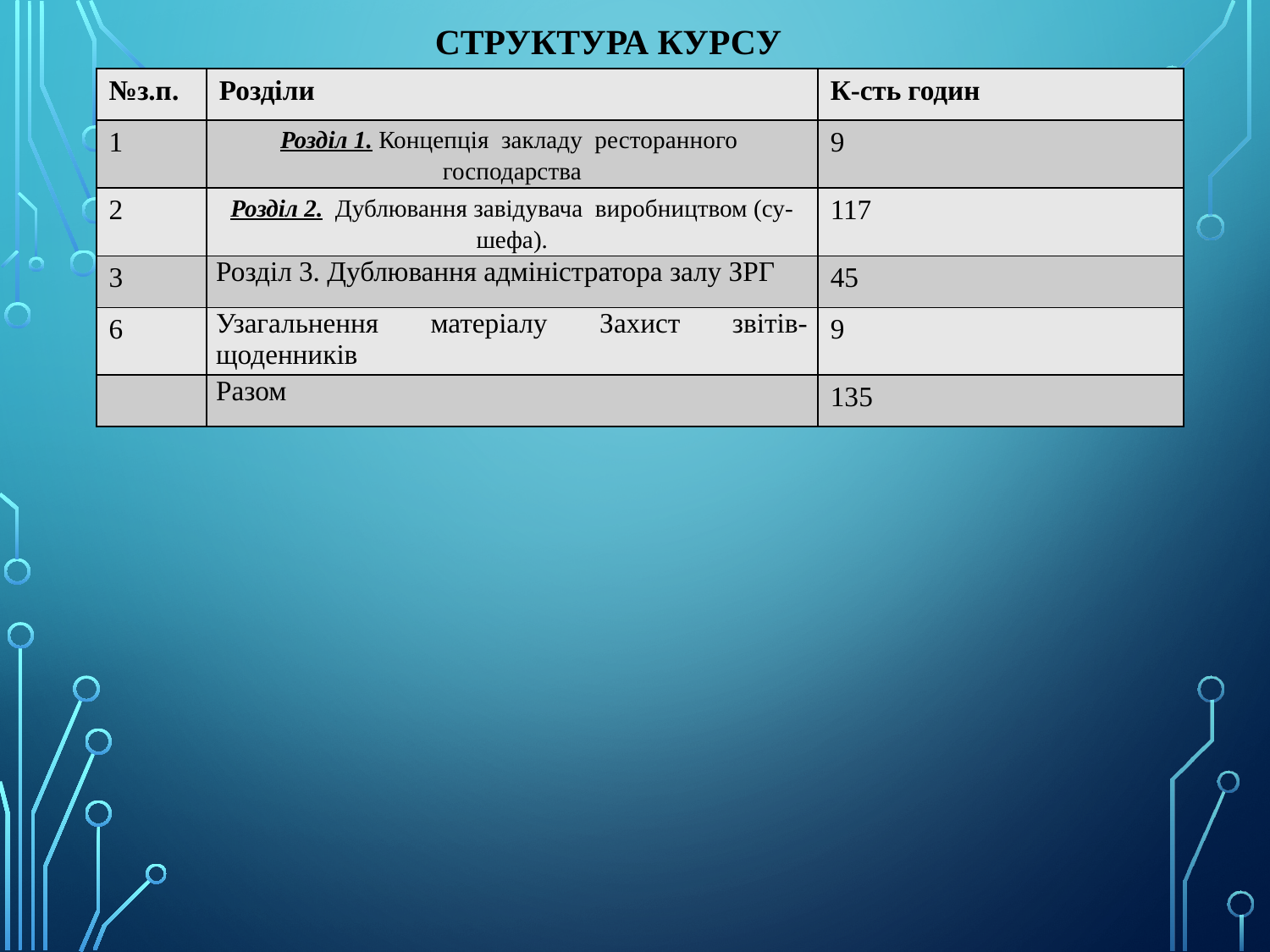

СТРУКТУРА КУРСУ
| №з.п. | Розділи | К-сть годин |
| --- | --- | --- |
| 1 | Розділ 1. Концепція закладу ресторанного господарства | 9 |
| 2 | Розділ 2. Дублювання завідувача виробництвом (су-шефа). | 117 |
| 3 | Розділ 3. Дублювання адміністратора залу ЗРГ | 45 |
| 6 | Узагальнення матеріалу Захист звітів-щоденників | 9 |
|  | Разом | 135 |